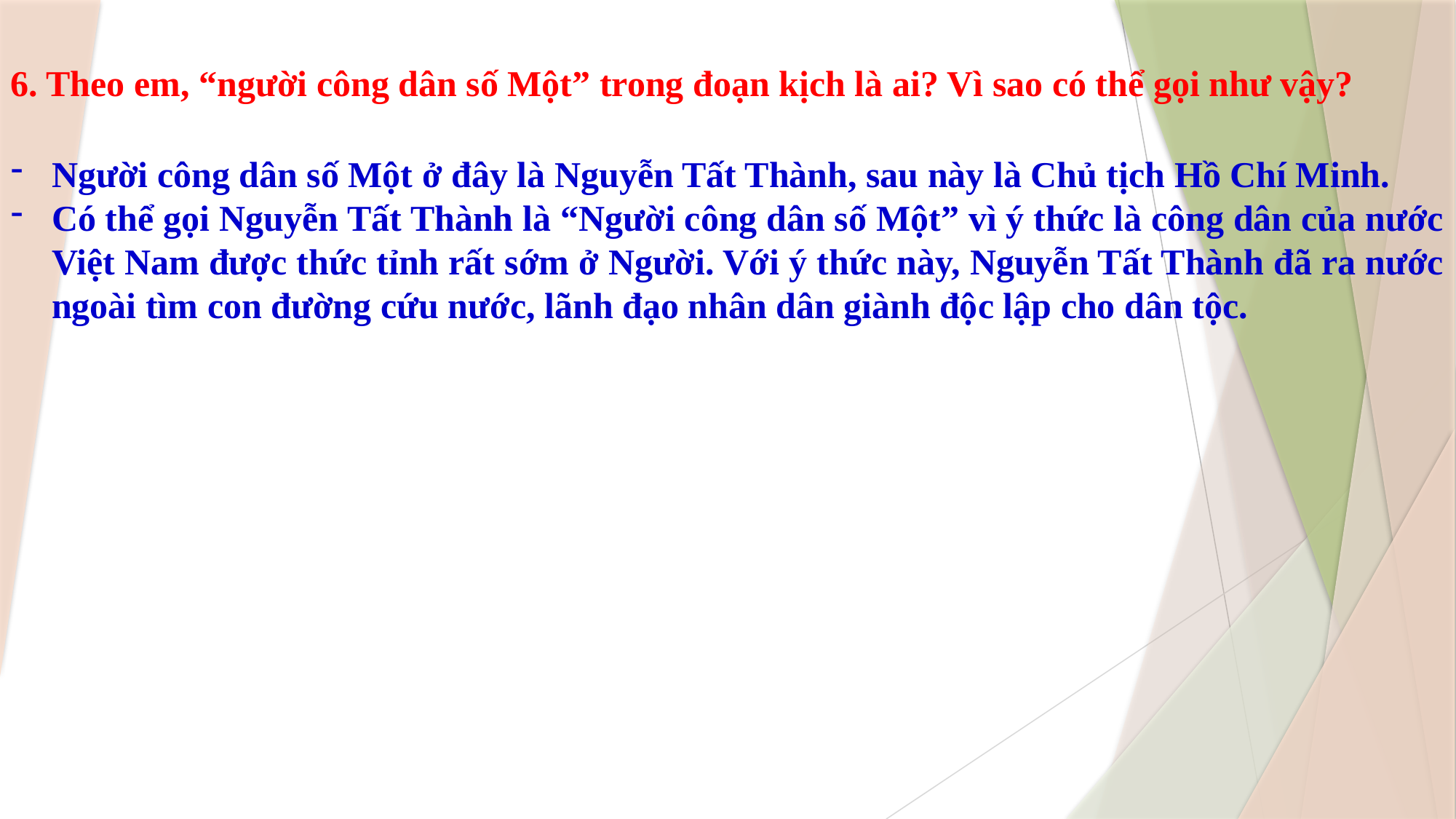

6. Theo em, “người công dân số Một” trong đoạn kịch là ai? Vì sao có thể gọi như vậy?
Người công dân số Một ở đây là Nguyễn Tất Thành, sau này là Chủ tịch Hồ Chí Minh.
Có thể gọi Nguyễn Tất Thành là “Người công dân số Một” vì ý thức là công dân của nước Việt Nam được thức tỉnh rất sớm ở Người. Với ý thức này, Nguyễn Tất Thành đã ra nước ngoài tìm con đường cứu nước, lãnh đạo nhân dân giành độc lập cho dân tộc.